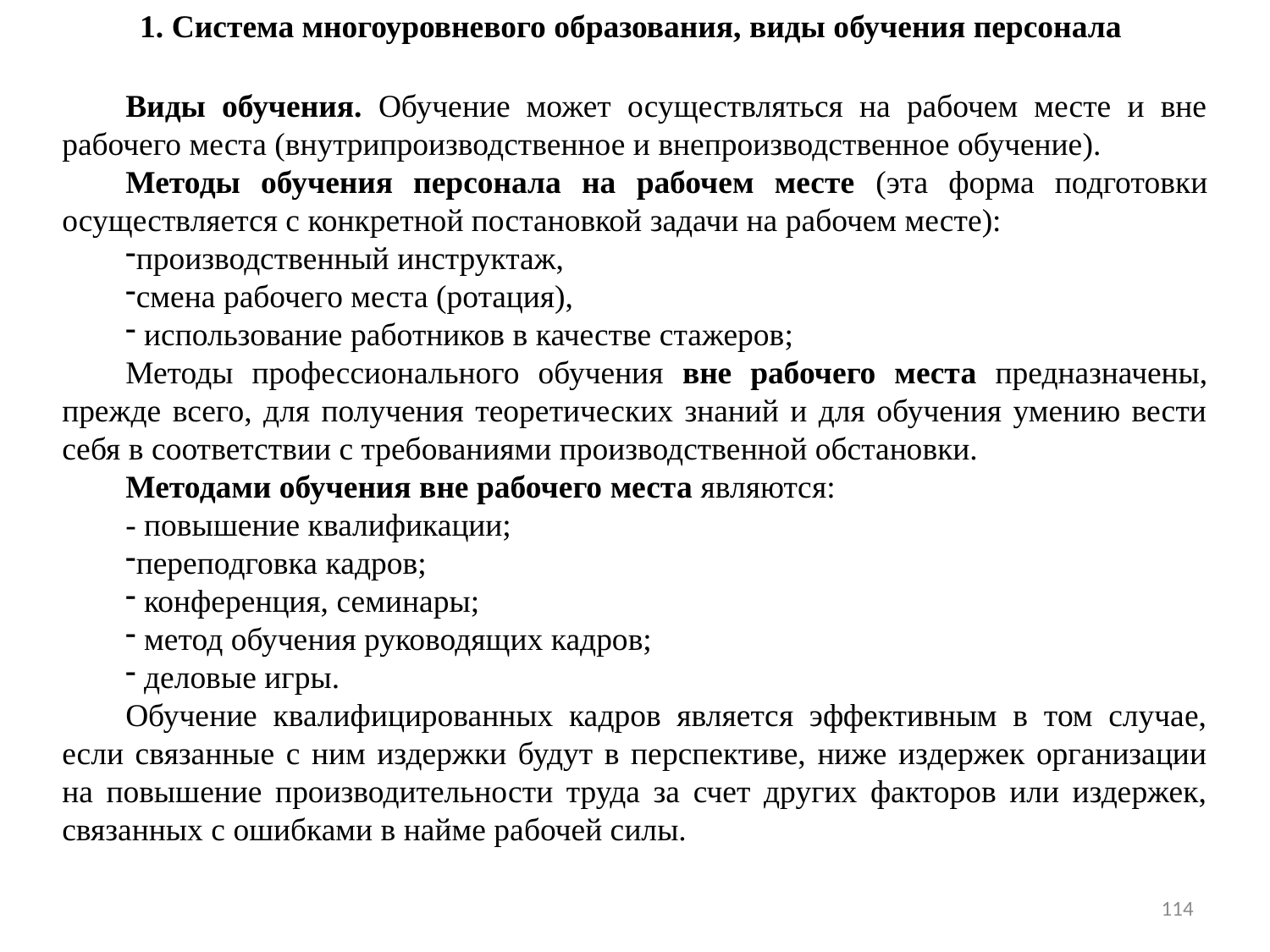

1. Система многоуровневого образования, виды обучения персонала
Виды обучения. Обучение может осуществляться на рабочем месте и вне рабочего места (внутрипроизводственное и внепроизводственное обучение).
Методы обучения персонала на рабочем месте (эта форма подготовки осуществляется с конкретной постановкой задачи на рабочем месте):
производственный инструктаж,
смена рабочего места (ротация),
 использование работников в качестве стажеров;
Методы профессионального обучения вне рабочего места предназначены, прежде всего, для получения теоретических знаний и для обучения умению вести себя в соответствии с требованиями производственной обстановки.
Методами обучения вне рабочего места являются:
- повышение квалификации;
переподговка кадров;
 конференция, семинары;
 метод обучения руководящих кадров;
 деловые игры.
Обучение квалифицированных кадров является эффективным в том случае, если связанные с ним издержки будут в перспективе, ниже издержек организации на повышение производительности труда за счет других факторов или издержек, связанных с ошибками в найме рабочей силы.
114